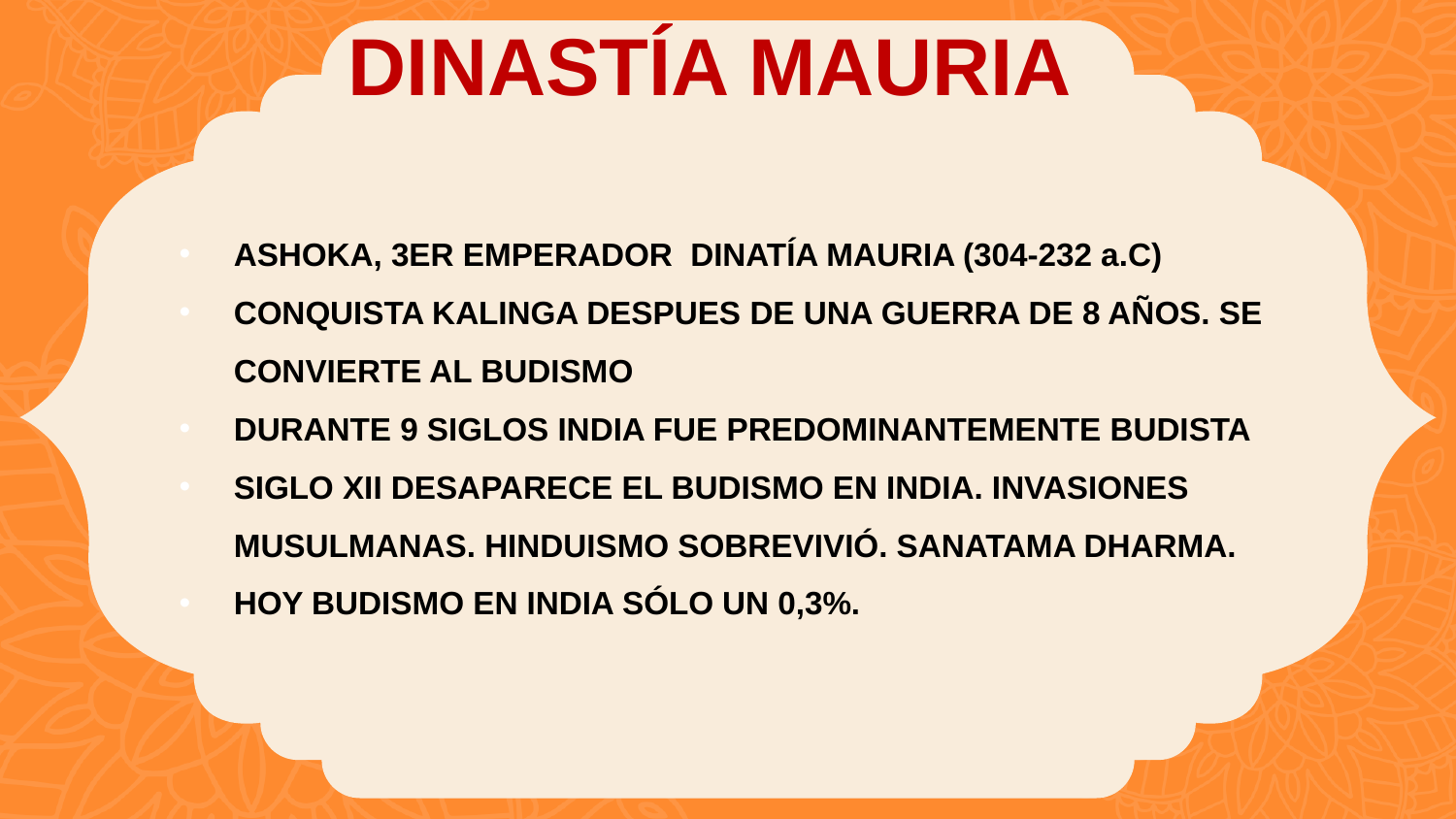

# DINASTÍA MAURIA
ASHOKA, 3ER EMPERADOR  DINATÍA MAURIA (304-232 a.C)
CONQUISTA KALINGA DESPUES DE UNA GUERRA DE 8 AÑOS. SE CONVIERTE AL BUDISMO
DURANTE 9 SIGLOS INDIA FUE PREDOMINANTEMENTE BUDISTA
SIGLO XII DESAPARECE EL BUDISMO EN INDIA. INVASIONES MUSULMANAS. HINDUISMO SOBREVIVIÓ. SANATAMA DHARMA.
HOY BUDISMO EN INDIA SÓLO UN 0,3%.